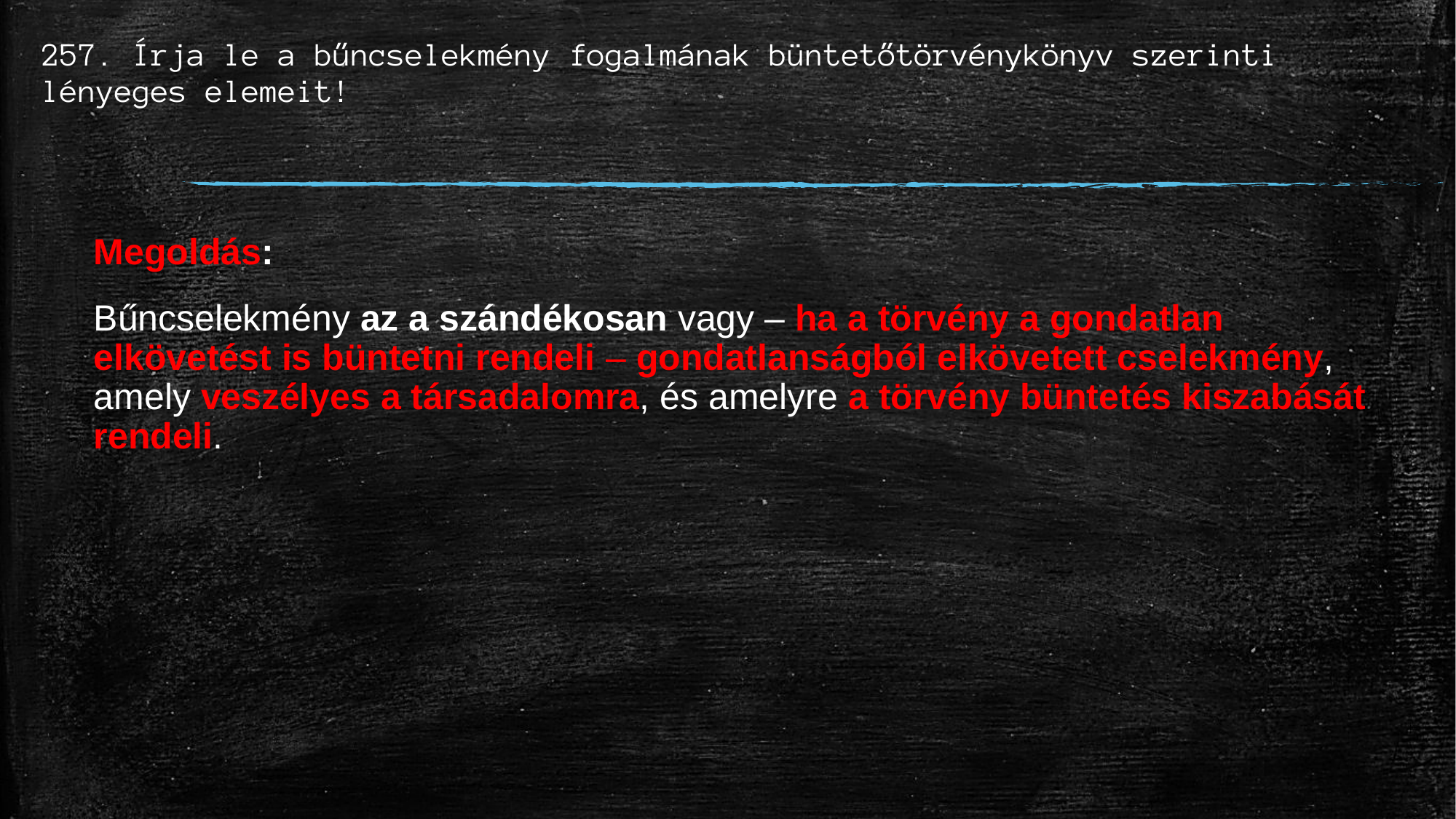

# 257. Írja le a bűncselekmény fogalmának büntetőtörvénykönyv szerinti lényeges elemeit!
Megoldás:
Bűncselekmény az a szándékosan vagy – ha a törvény a gondatlan elkövetést is büntetni rendeli – gondatlanságból elkövetett cselekmény, amely veszélyes a társadalomra, és amelyre a törvény büntetés kiszabását rendeli.